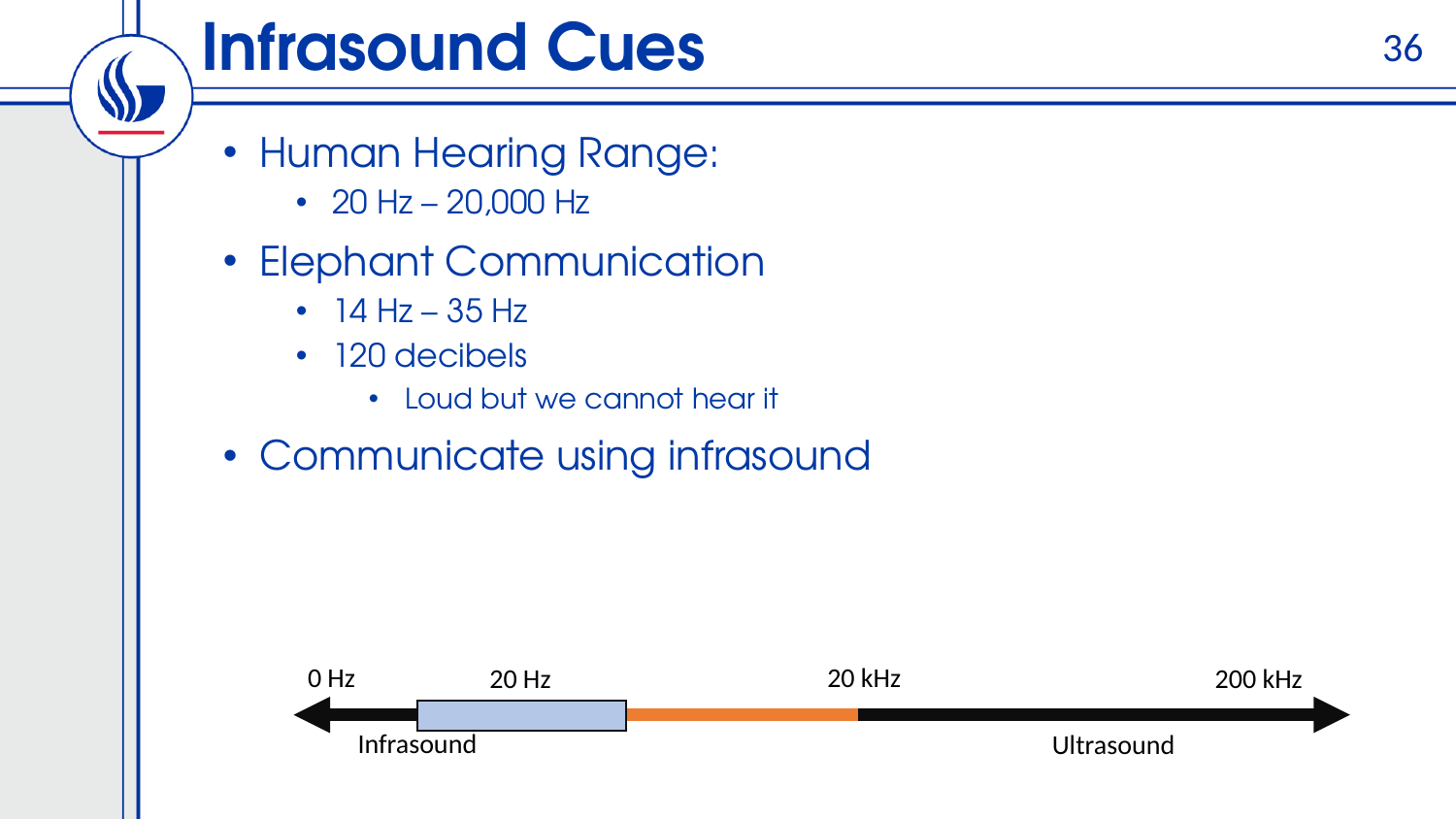

36
# Infrasound Cues
Human Hearing Range:
20 Hz – 20,000 Hz
Elephant Communication
14 Hz – 35 Hz
120 decibels
Loud but we cannot hear it
Communicate using infrasound

0 Hz
20 kHz
20 Hz
200 kHz

Infrasound
Ultrasound